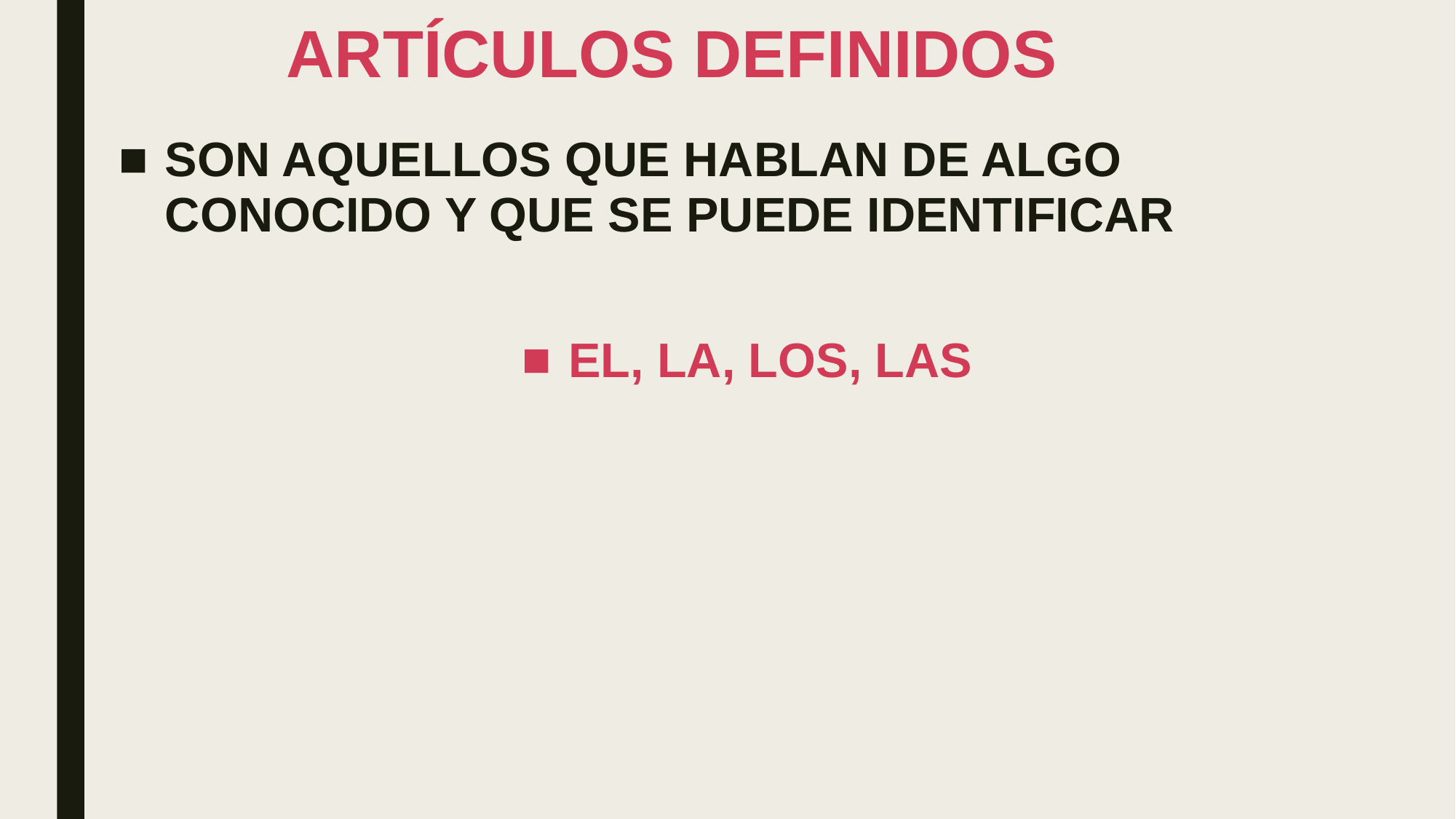

# ARTÍCULOS DEFINIDOS
SON AQUELLOS QUE HABLAN DE ALGO CONOCIDO Y QUE SE PUEDE IDENTIFICAR

EL, LA, LOS, LAS